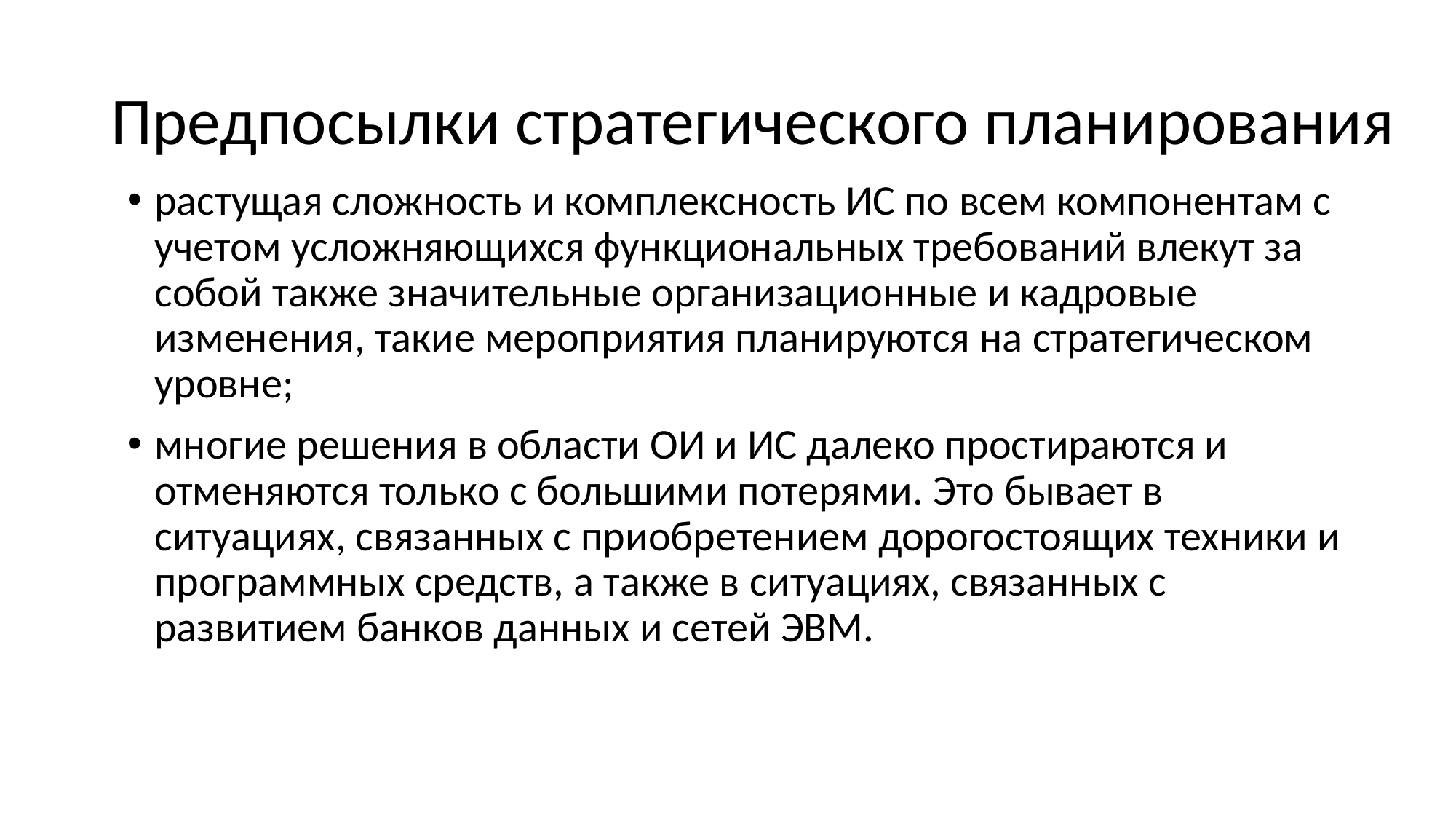

# Предпосылки стратегического планирования
растущая сложность и комплексность ИС по всем компонентам с учетом усложняющихся функциональных требований влекут за собой также значительные организационные и кадровые изменения, такие мероприятия планируются на стратегическом уровне;
многие решения в области ОИ и ИС далеко простираются и отменяются только с большими потерями. Это бывает в ситуациях, связанных с приобретением дорогостоящих техники и программных средств, а также в ситуациях, связанных с развитием банков данных и сетей ЭВМ.